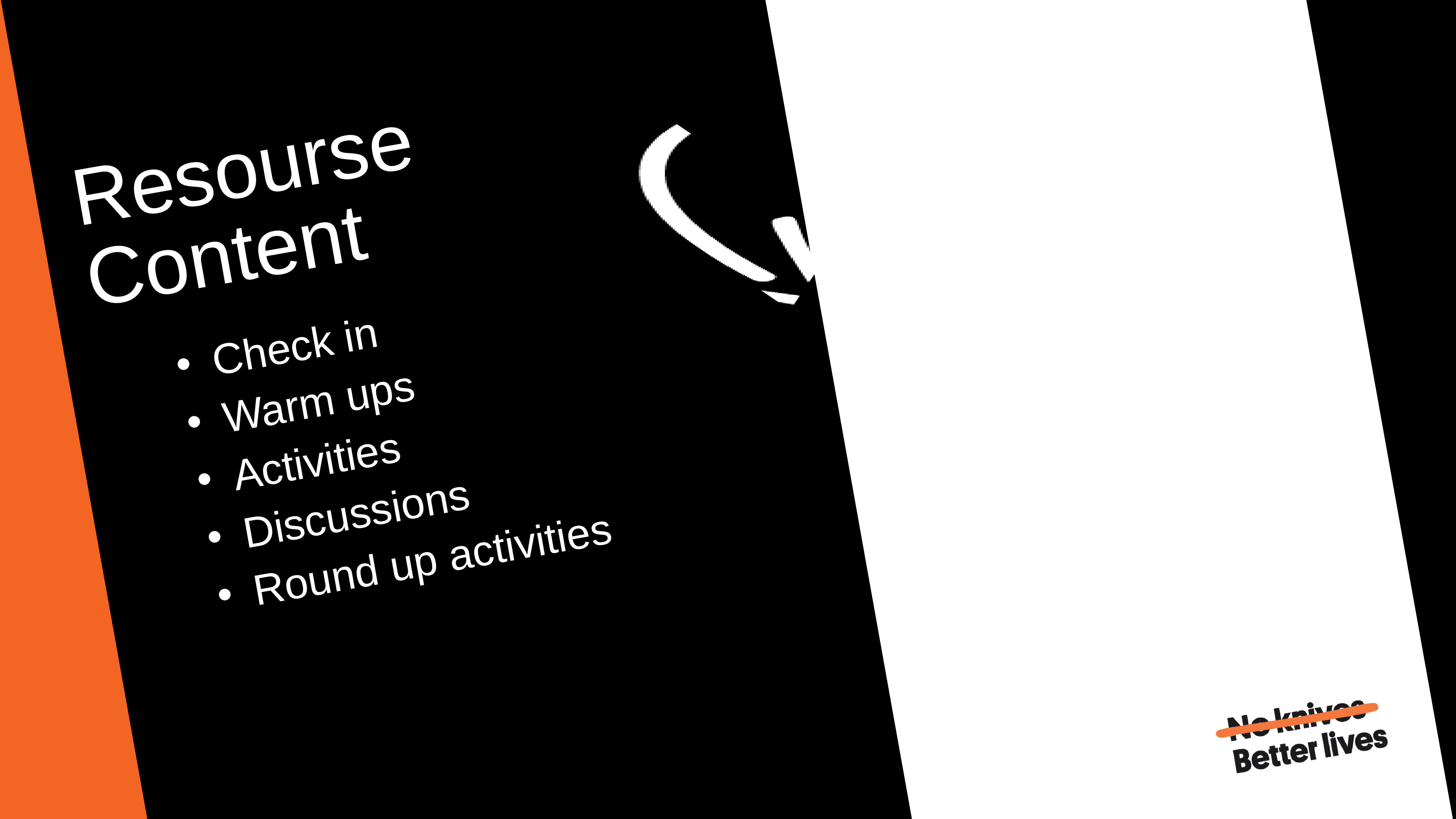

Resourse Content
Check in
Warm ups
Activities
Discussions
Round up activities